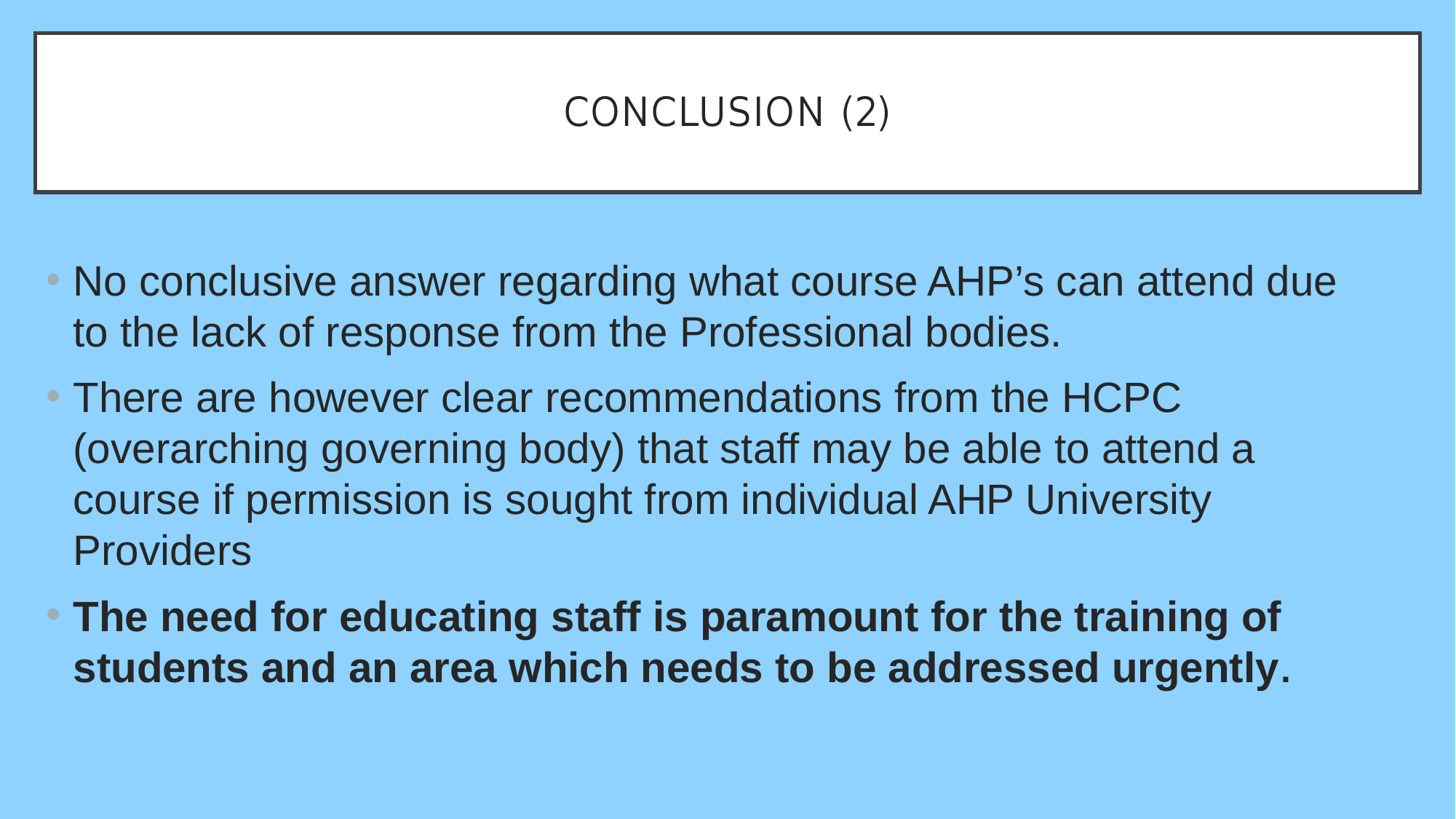

# Conclusion (2)
No conclusive answer regarding what course AHP’s can attend due to the lack of response from the Professional bodies.
There are however clear recommendations from the HCPC (overarching governing body) that staff may be able to attend a course if permission is sought from individual AHP University Providers
The need for educating staff is paramount for the training of students and an area which needs to be addressed urgently.